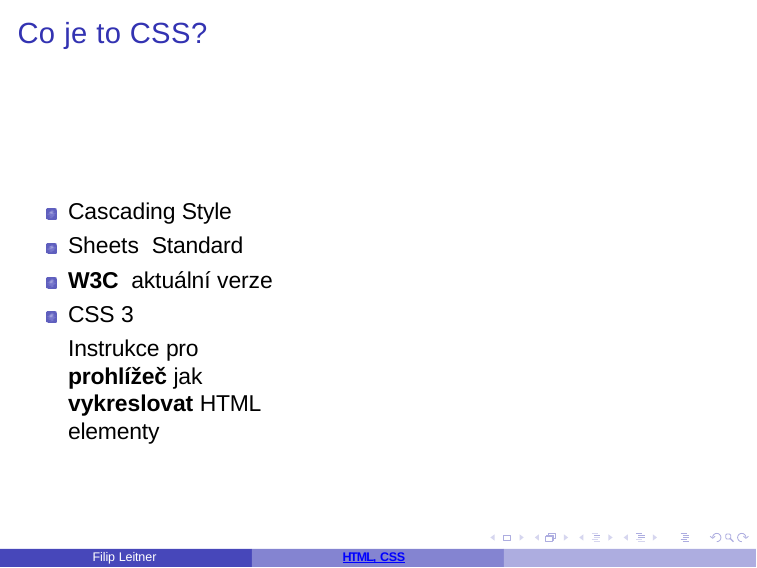

Co je to CSS?
Cascading Style Sheets  Standard W3C  aktuální verze CSS 3
Instrukce pro prohlížeč jak vykreslovat HTML elementy

Filip Leitner
HTML, CSS